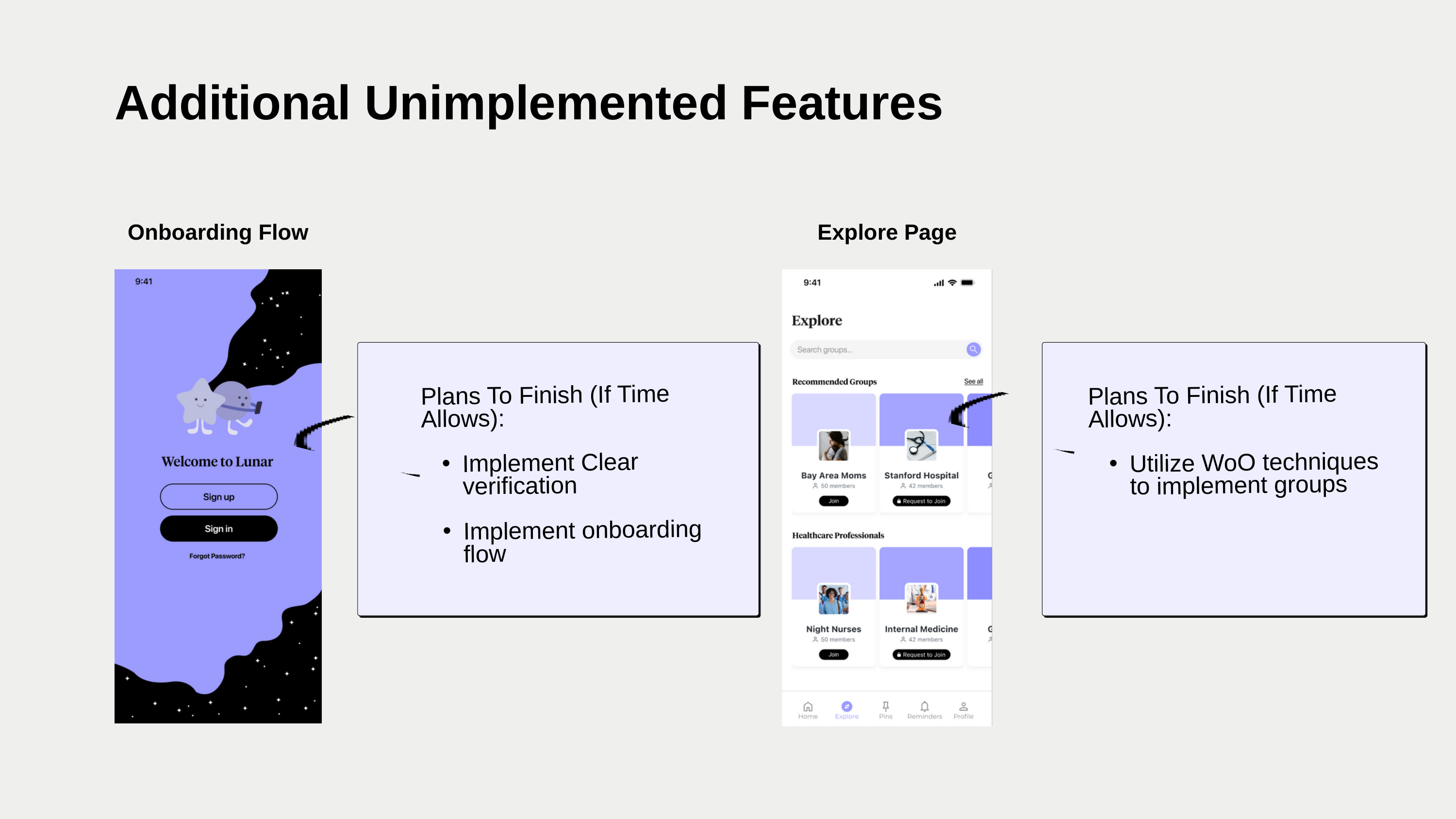

Additional Unimplemented Features
Onboarding Flow
Explore Page

Plans To Finish (If Time Allows):

Implement Clear verification

Implement onboarding flow
Plans To Finish (If Time Allows):

Utilize WoO techniques to implement groups